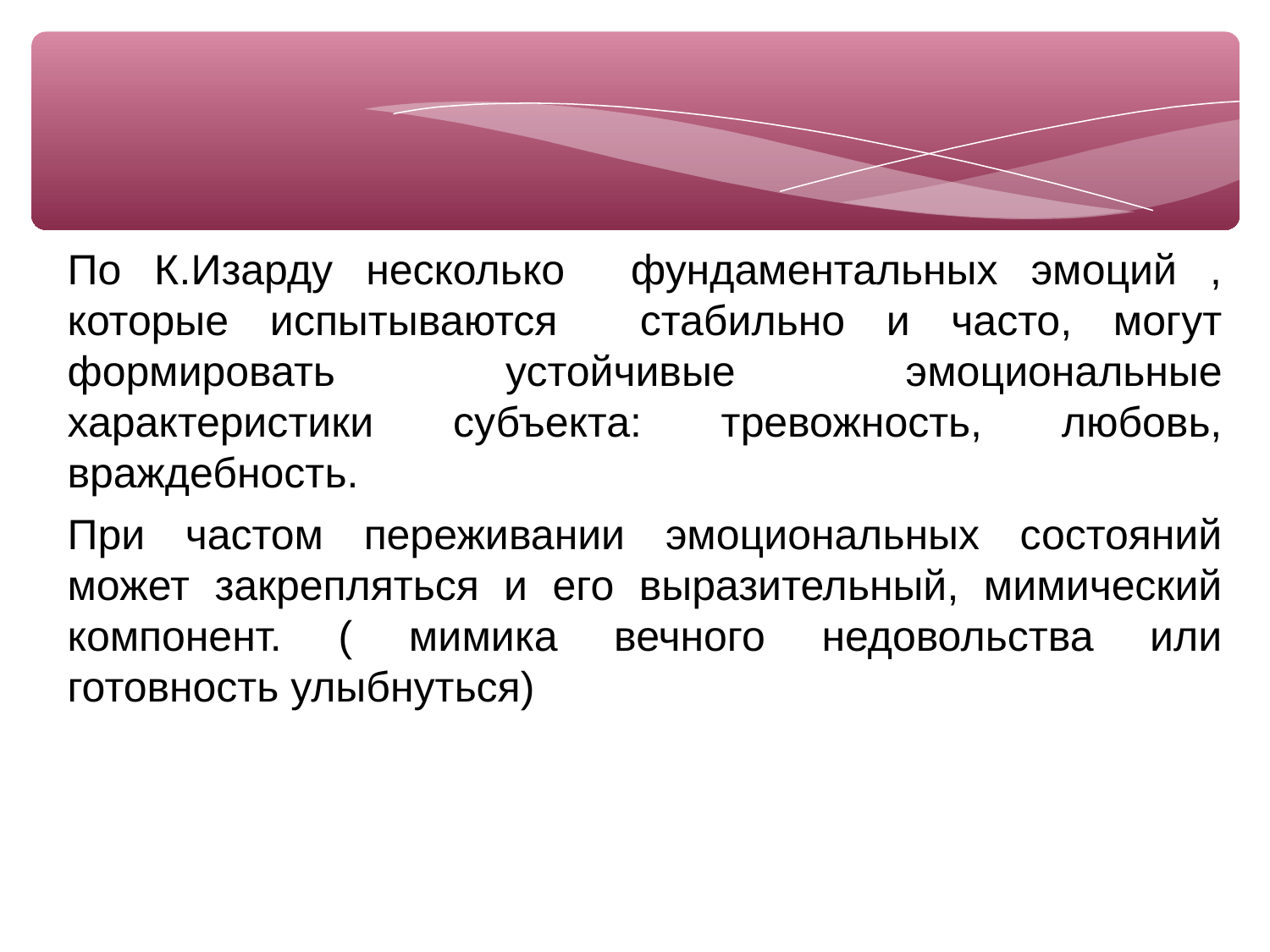

По К.Изарду несколько  фундаментальных эмоций , которые испытываются  стабильно и часто, могут формировать устойчивые эмоциональные характеристики субъекта: тревожность, любовь, враждебность.
При частом переживании эмоциональных состояний может закрепляться и его выразительный, мимический компонент. ( мимика вечного недовольства или готовность улыбнуться)